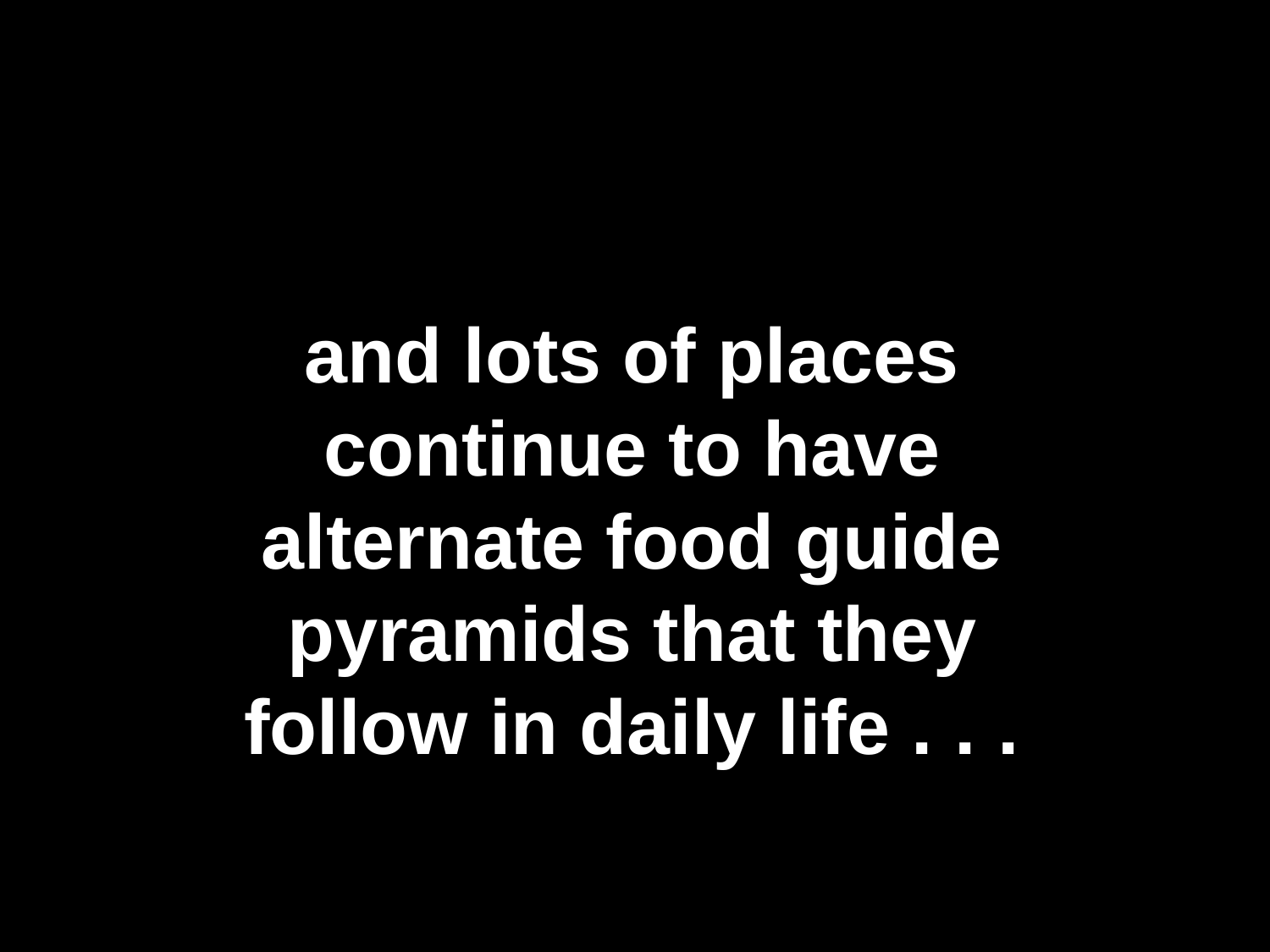

and lots of places continue to have alternate food guide pyramids that they follow in daily life . . .